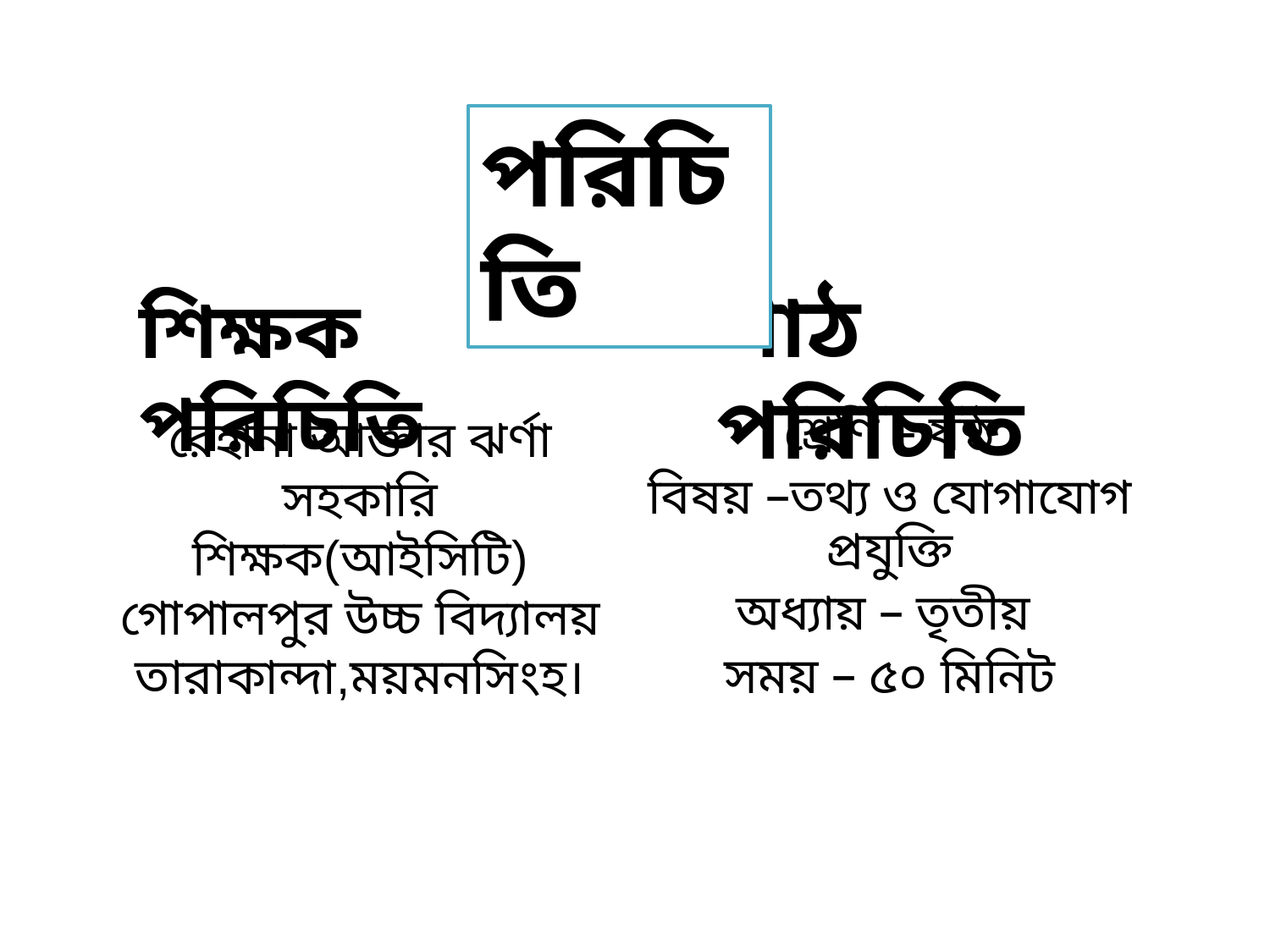

পরিচিতি
পাঠ পরিচিতি
শিক্ষক পরিচিতি
রেহানা আক্তার ঝর্ণা
সহকারি শিক্ষক(আইসিটি)
গোপালপুর উচ্চ বিদ্যালয়
তারাকান্দা,ময়মনসিংহ।
শ্রেণি – ষষ্ঠ
বিষয় –তথ্য ও যোগাযোগ প্রযুক্তি
অধ্যায় – তৃতীয়
সময় – ৫০ মিনিট